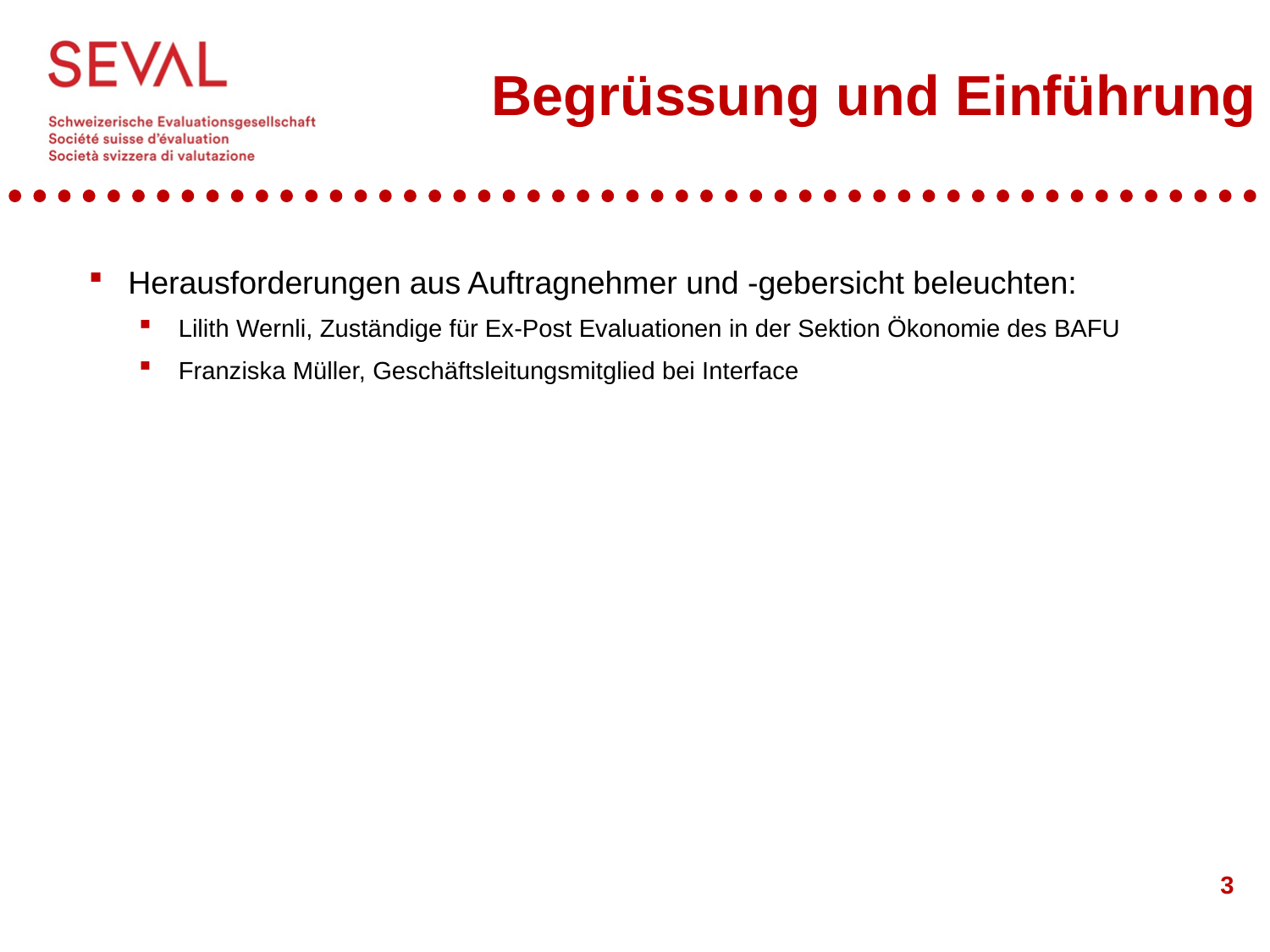

# Begrüssung und Einführung
Herausforderungen aus Auftragnehmer und -gebersicht beleuchten:
Lilith Wernli, Zuständige für Ex-Post Evaluationen in der Sektion Ökonomie des BAFU
Franziska Müller, Geschäftsleitungsmitglied bei Interface

3